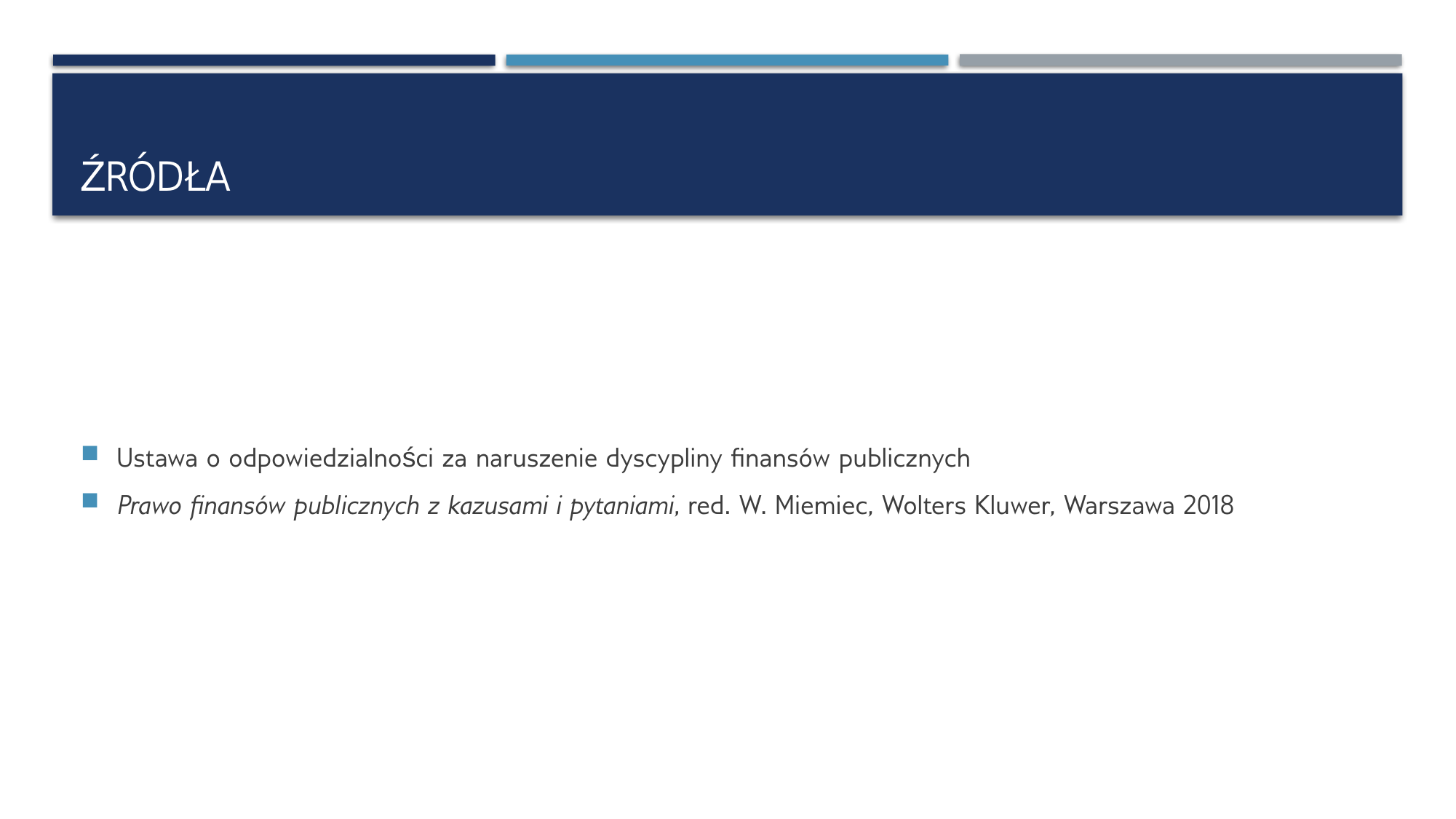

# Źródła
Ustawa o odpowiedzialności za naruszenie dyscypliny finansów publicznych
Prawo finansów publicznych z kazusami i pytaniami, red. W. Miemiec, Wolters Kluwer, Warszawa 2018